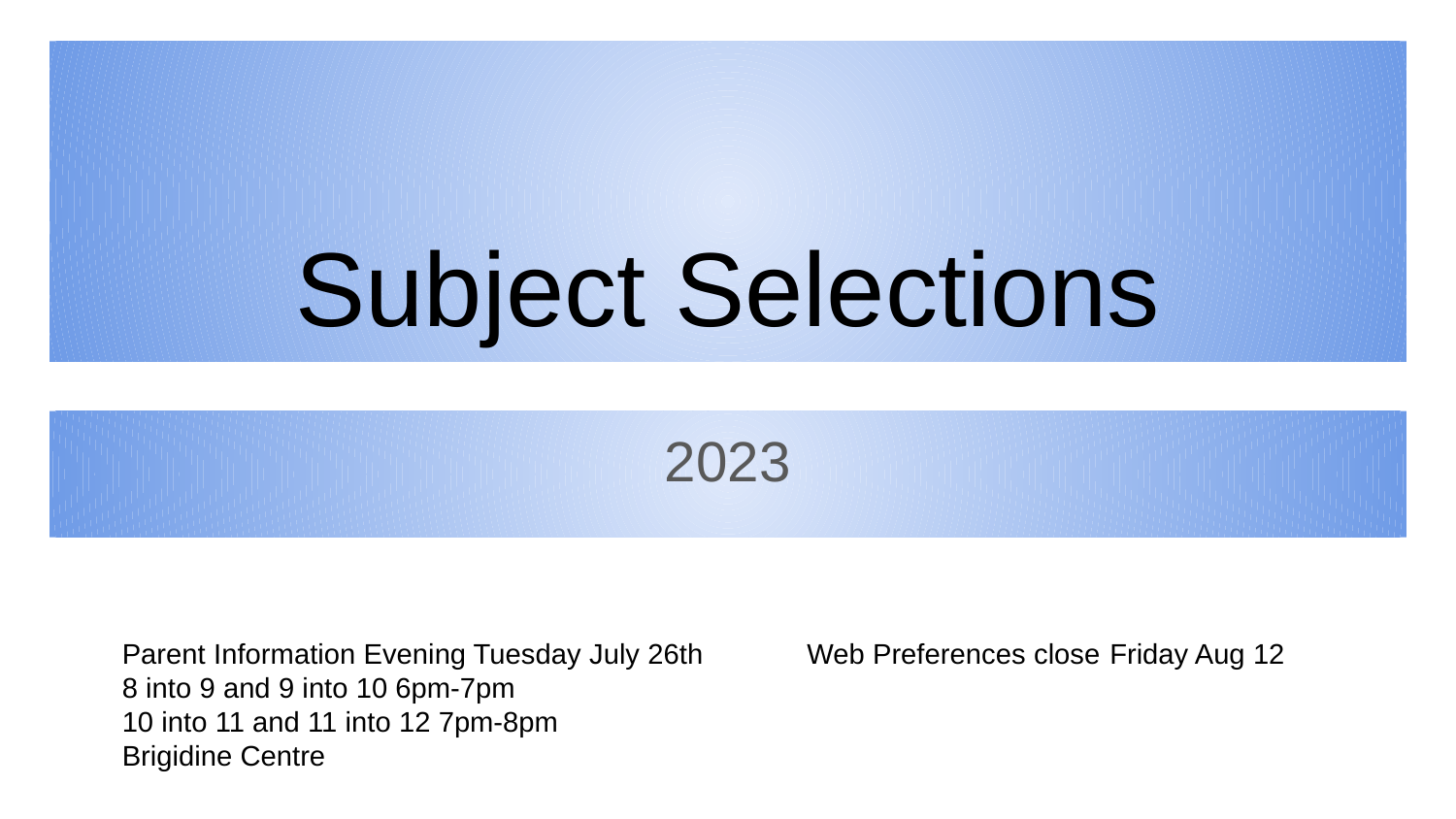

# Subject Selections
2023
Parent Information Evening Tuesday July 26th             Web Preferences close Friday Aug 12
8 into 9 and 9 into 10 6pm-7pm
10 into 11 and 11 into 12 7pm-8pm
Brigidine Centre